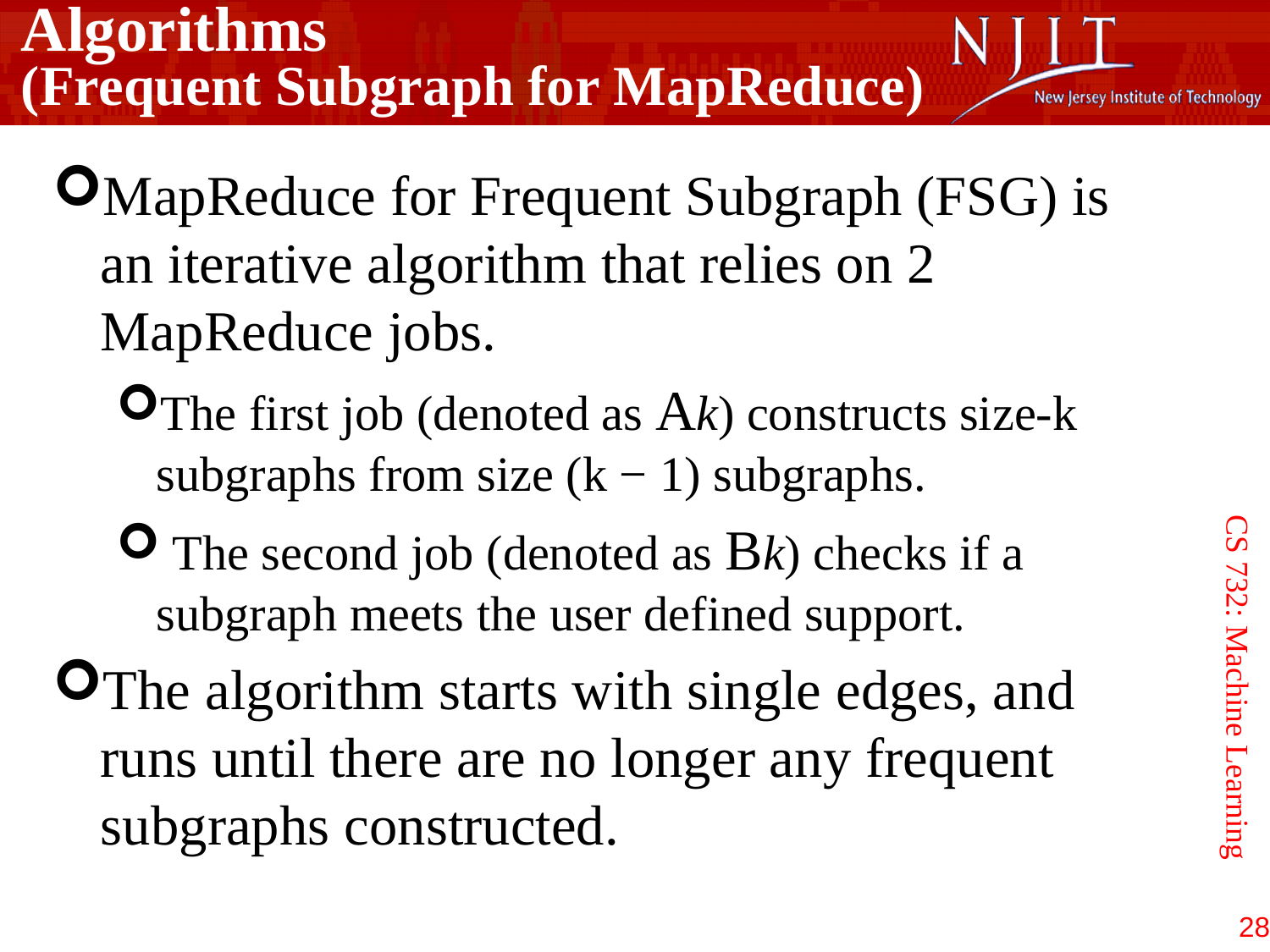

Algorithms
(Frequent Subgraph for MapReduce)
MapReduce for Frequent Subgraph (FSG) is an iterative algorithm that relies on 2 MapReduce jobs.
The first job (denoted as Ak) constructs size-k subgraphs from size (k − 1) subgraphs.
 The second job (denoted as Bk) checks if a subgraph meets the user defined support.
The algorithm starts with single edges, and runs until there are no longer any frequent subgraphs constructed.
CS 732: Machine Learning
28